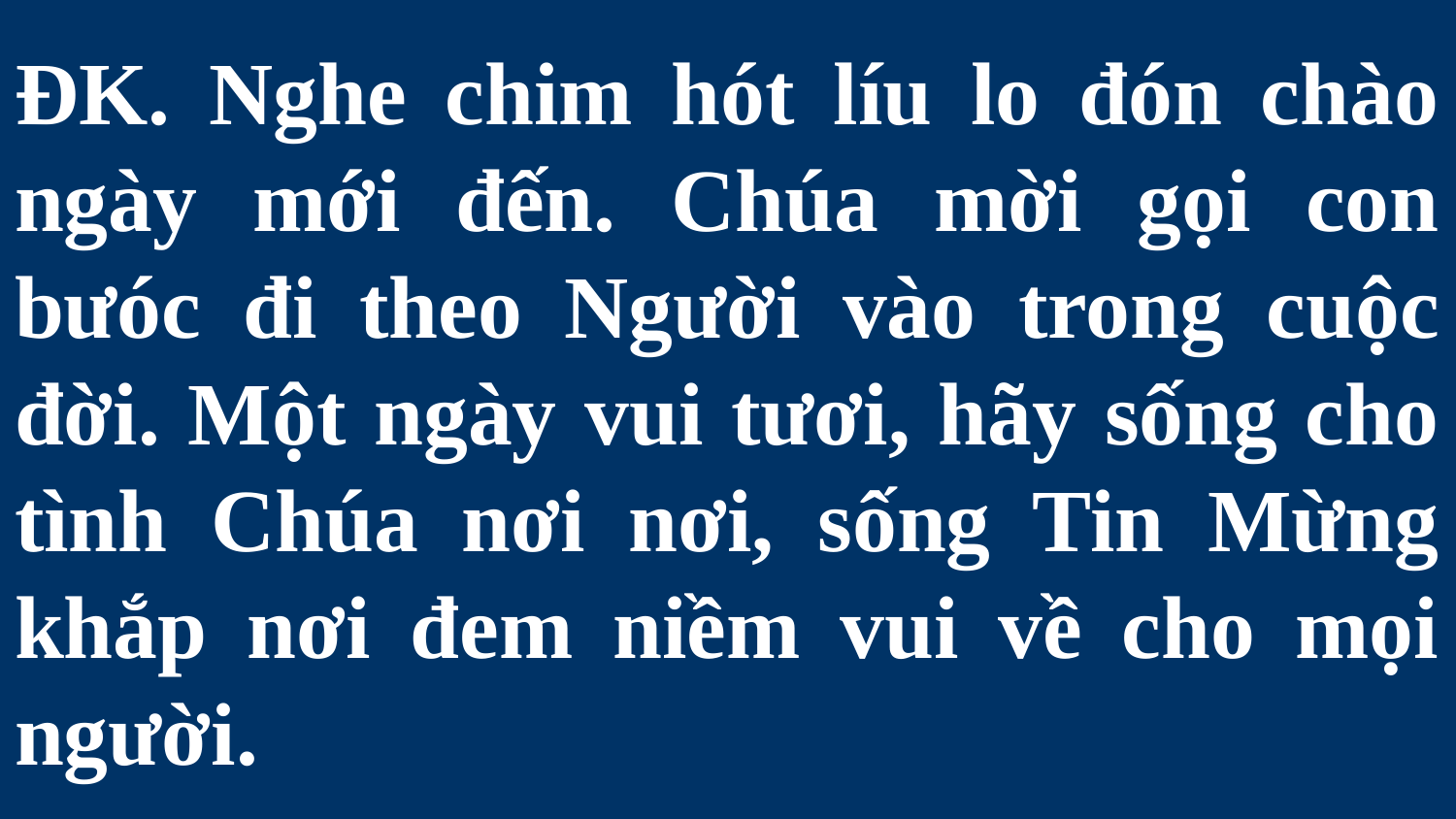

# ĐK. Nghe chim hót líu lo đón chào ngày mới đến. Chúa mời gọi con bưóc đi theo Người vào trong cuộc đời. Một ngày vui tươi, hãy sống cho tình Chúa nơi nơi, sống Tin Mừng khắp nơi đem niềm vui về cho mọi người.